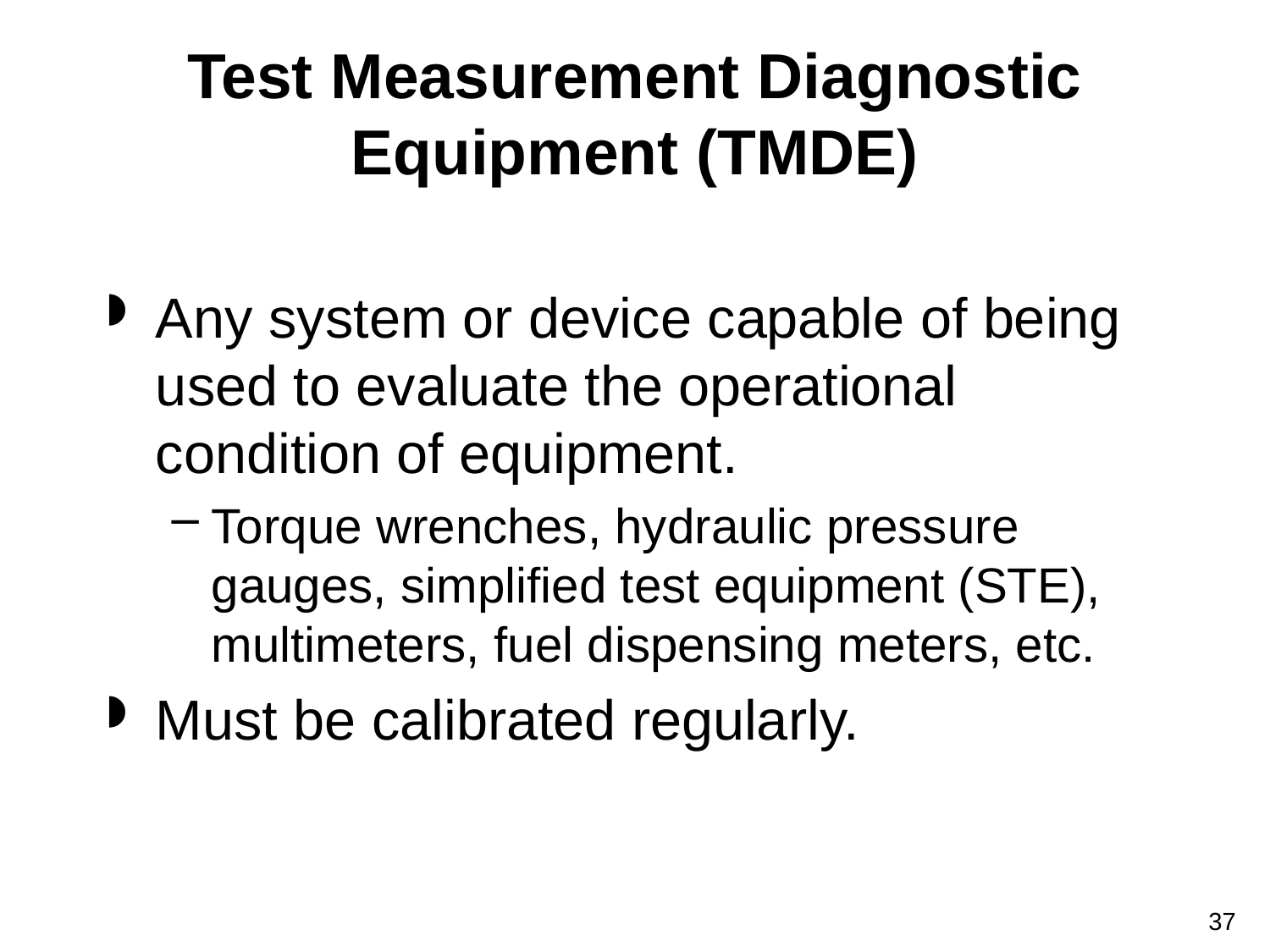

# Test Measurement Diagnostic Equipment (TMDE)
Any system or device capable of being used to evaluate the operational condition of equipment.
Torque wrenches, hydraulic pressure gauges, simplified test equipment (STE), multimeters, fuel dispensing meters, etc.
Must be calibrated regularly.

37